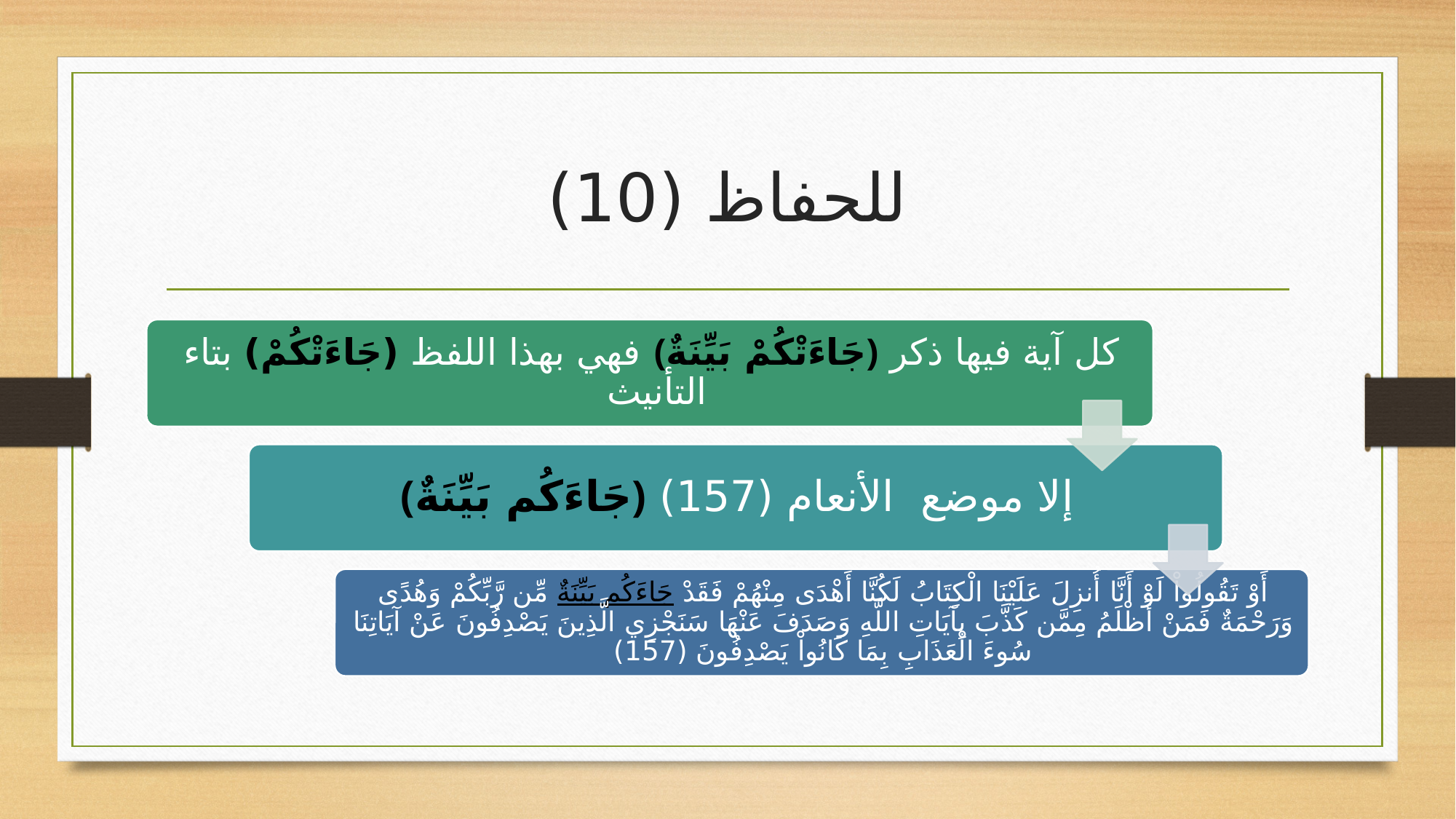

# للحفاظ (10)
كل آية فيها ذكر ﴿جَاءَتْكُمْ بَيِّنَةٌ﴾ فهي بهذا اللفظ (جَاءَتْكُمْ) بتاء التأنيث
إلا موضع  الأنعام (157) ﴿جَاءَكُم بَيِّنَةٌ﴾
أَوْ تَقُولُواْ لَوْ أَنَّا أُنزِلَ عَلَيْنَا الْكِتَابُ لَكُنَّا أَهْدَى مِنْهُمْ فَقَدْ جَاءَكُم بَيِّنَةٌ مِّن رَّبِّكُمْ وَهُدًى وَرَحْمَةٌ فَمَنْ أَظْلَمُ مِمَّن كَذَّبَ بِآيَاتِ اللَّهِ وَصَدَفَ عَنْهَا سَنَجْزِي الَّذِينَ يَصْدِفُونَ عَنْ آيَاتِنَا سُوءَ الْعَذَابِ بِمَا كَانُواْ يَصْدِفُونَ (157)